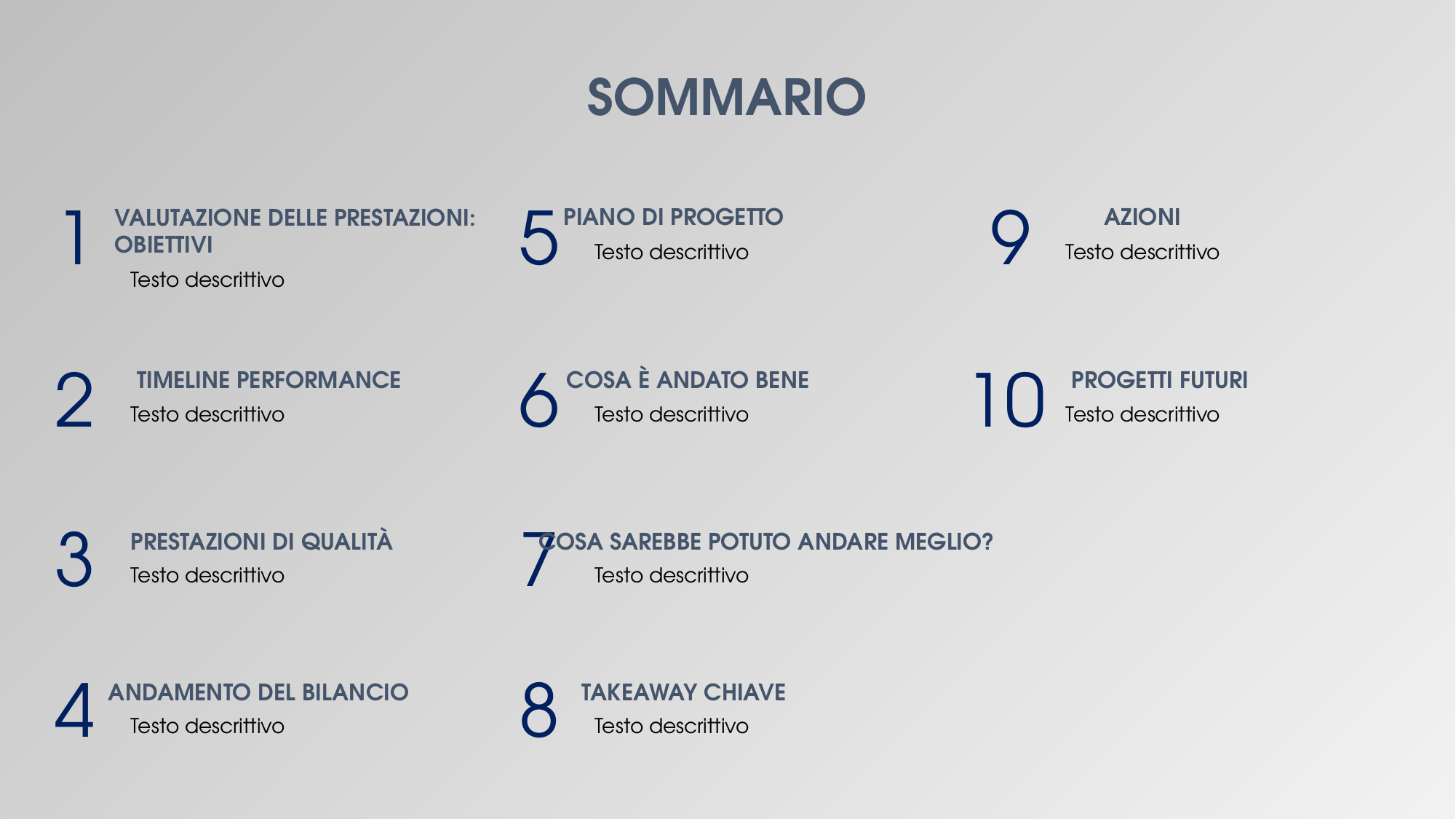

SOMMARIO
1
5
9
PIANO DI PROGETTO
AZIONI
VALUTAZIONE DELLE PRESTAZIONI:
OBIETTIVI
Testo descrittivo
Testo descrittivo
Testo descrittivo
2
6
10
TIMELINE PERFORMANCE
COSA È ANDATO BENE
PROGETTI FUTURI
Testo descrittivo
Testo descrittivo
Testo descrittivo
3
7
PRESTAZIONI DI QUALITÀ
COSA SAREBBE POTUTO ANDARE MEGLIO?
Testo descrittivo
Testo descrittivo
4
8
ANDAMENTO DEL BILANCIO
TAKEAWAY CHIAVE
Testo descrittivo
Testo descrittivo